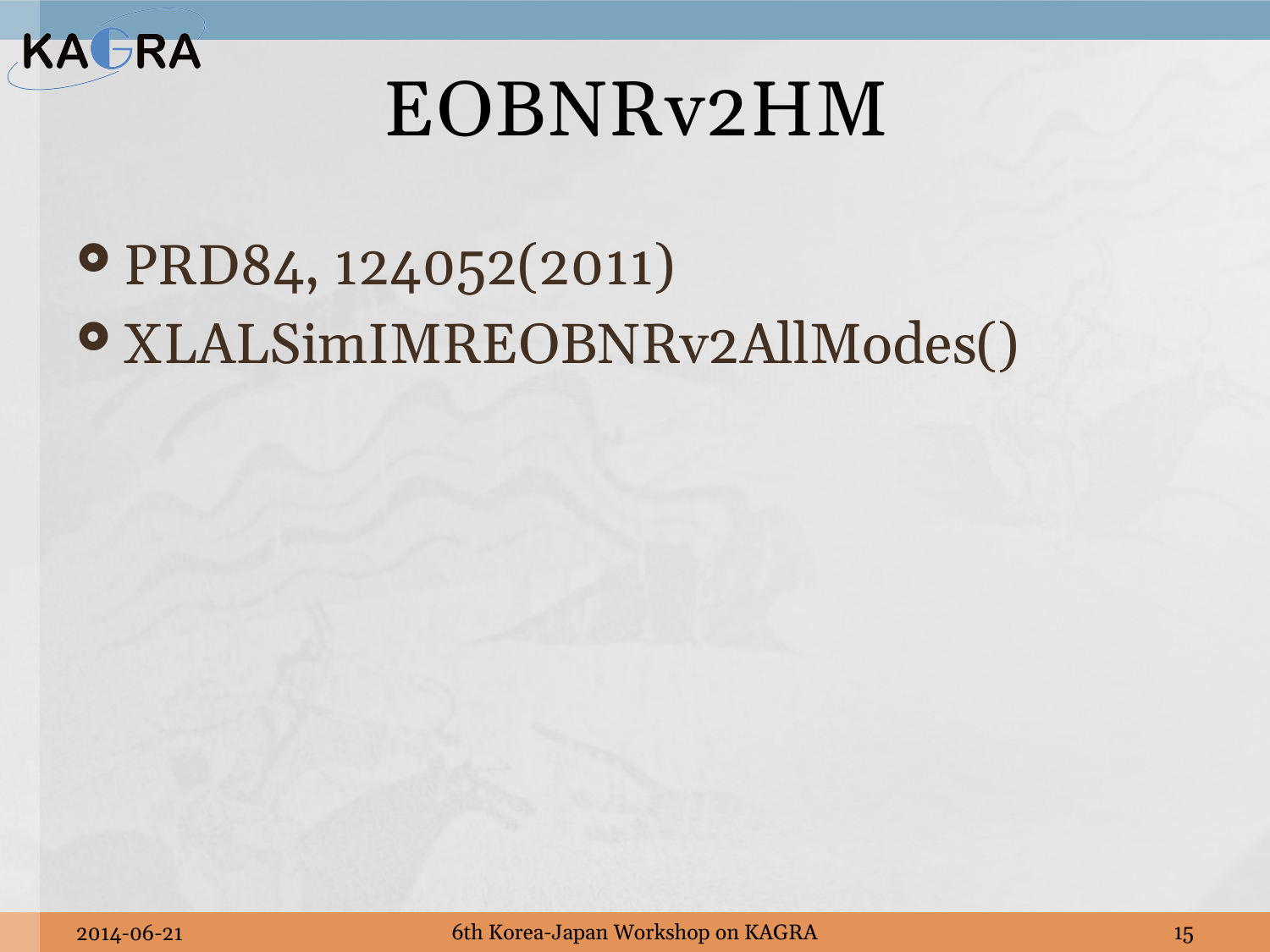

# EOBNRv2HM
PRD84, 124052(2011)
XLALSimIMREOBNRv2AllModes()
2014-06-21
6th Korea-Japan Workshop on KAGRA
15